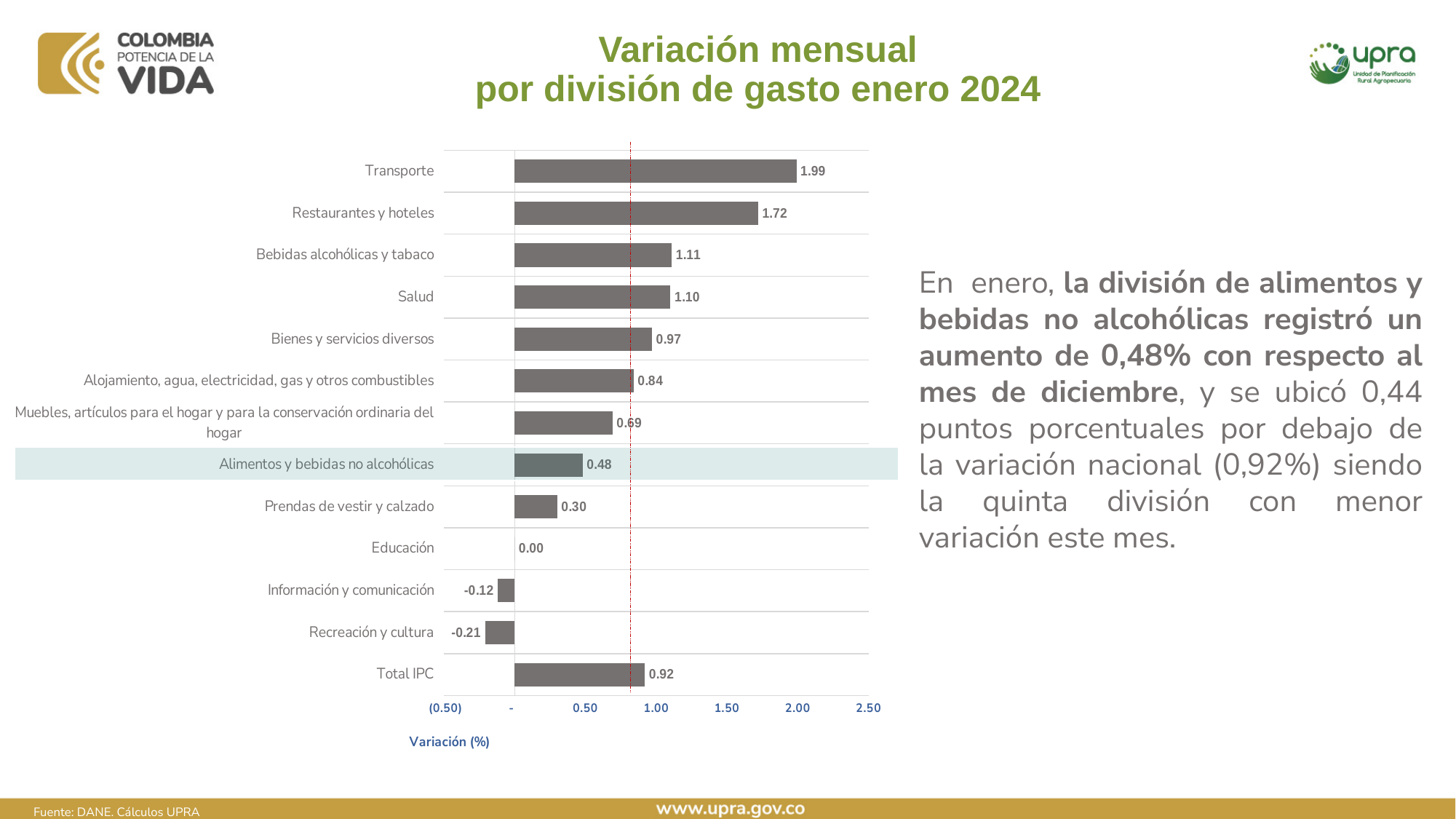

# Variación mensual por división de gasto enero 2024

### Chart

| Category |  |
|---|---|
| Total IPC | 0.92 |
| Recreación y cultura | -0.21 |
| Información y comunicación | -0.12 |
| Educación | 0.0 |
| Prendas de vestir y calzado | 0.3 |
| Alimentos y bebidas no alcohólicas | 0.48 |
| Muebles, artículos para el hogar y para la conservación ordinaria del hogar | 0.69 |
| Alojamiento, agua, electricidad, gas y otros combustibles | 0.84 |
| Bienes y servicios diversos | 0.97 |
| Salud | 1.1 |
| Bebidas alcohólicas y tabaco | 1.11 |
| Restaurantes y hoteles | 1.72 |
| Transporte | 1.99 |
En  enero, la división de alimentos y bebidas no alcohólicas registró un aumento de 0,48% con respecto al mes de diciembre, y se ubicó 0,44 puntos porcentuales por debajo de la variación nacional (0,92%) siendo la quinta división con menor variación este mes.

Fuente: DANE. Cálculos UPRA